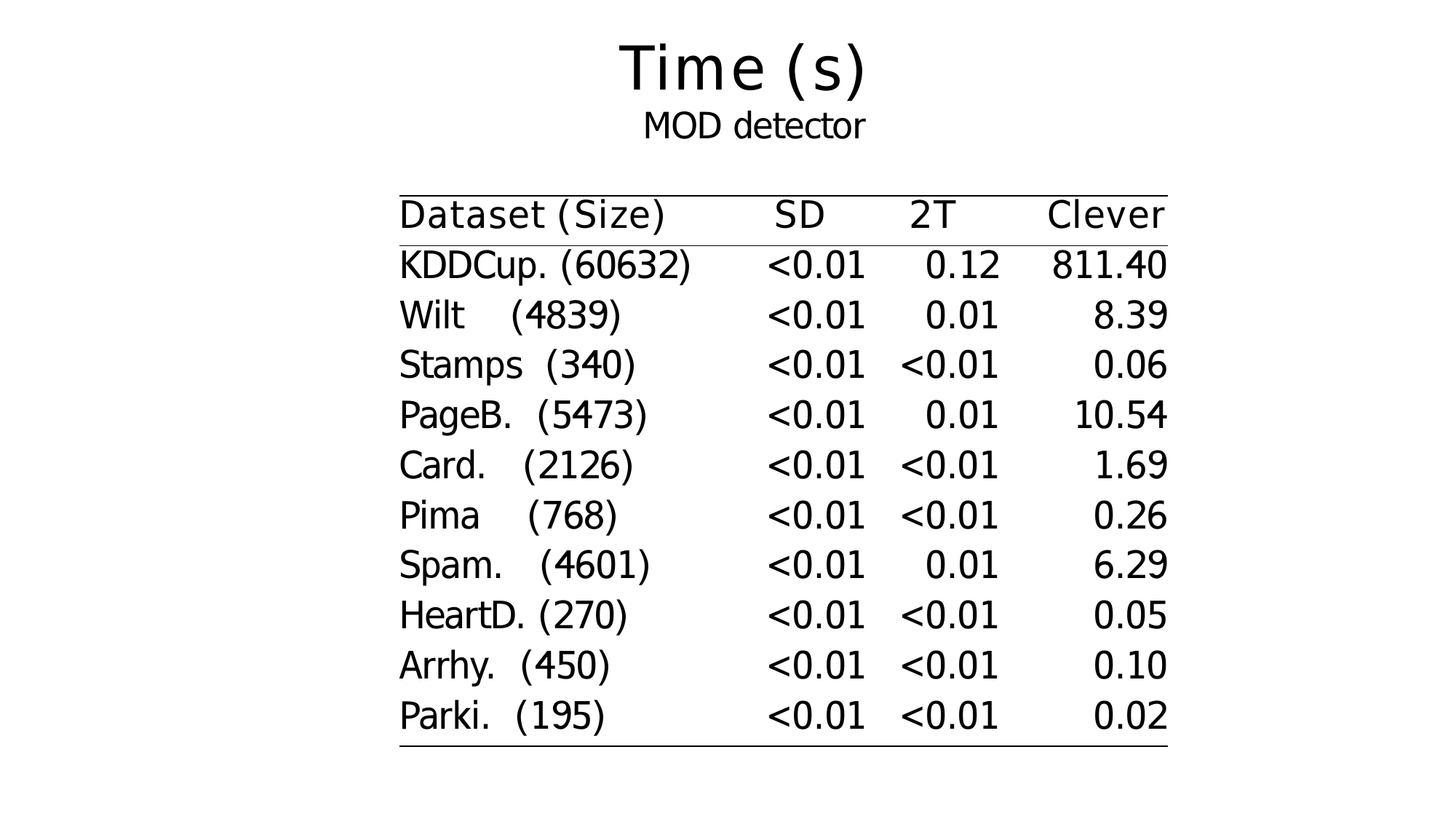

Time (s)
MOD detector
| Dataset (Size) | SD | 2T | Clever |
| --- | --- | --- | --- |
| KDDCup. (60632) | <0.01 | 0.12 | 811.40 |
| Wilt (4839) | <0.01 | 0.01 | 8.39 |
| Stamps (340) | <0.01 | <0.01 | 0.06 |
| PageB. (5473) | <0.01 | 0.01 | 10.54 |
| Card. (2126) | <0.01 | <0.01 | 1.69 |
| Pima (768) | <0.01 | <0.01 | 0.26 |
| Spam. (4601) | <0.01 | 0.01 | 6.29 |
| HeartD. (270) | <0.01 | <0.01 | 0.05 |
| Arrhy. (450) | <0.01 | <0.01 | 0.10 |
| Parki. (195) | <0.01 | <0.01 | 0.02 |